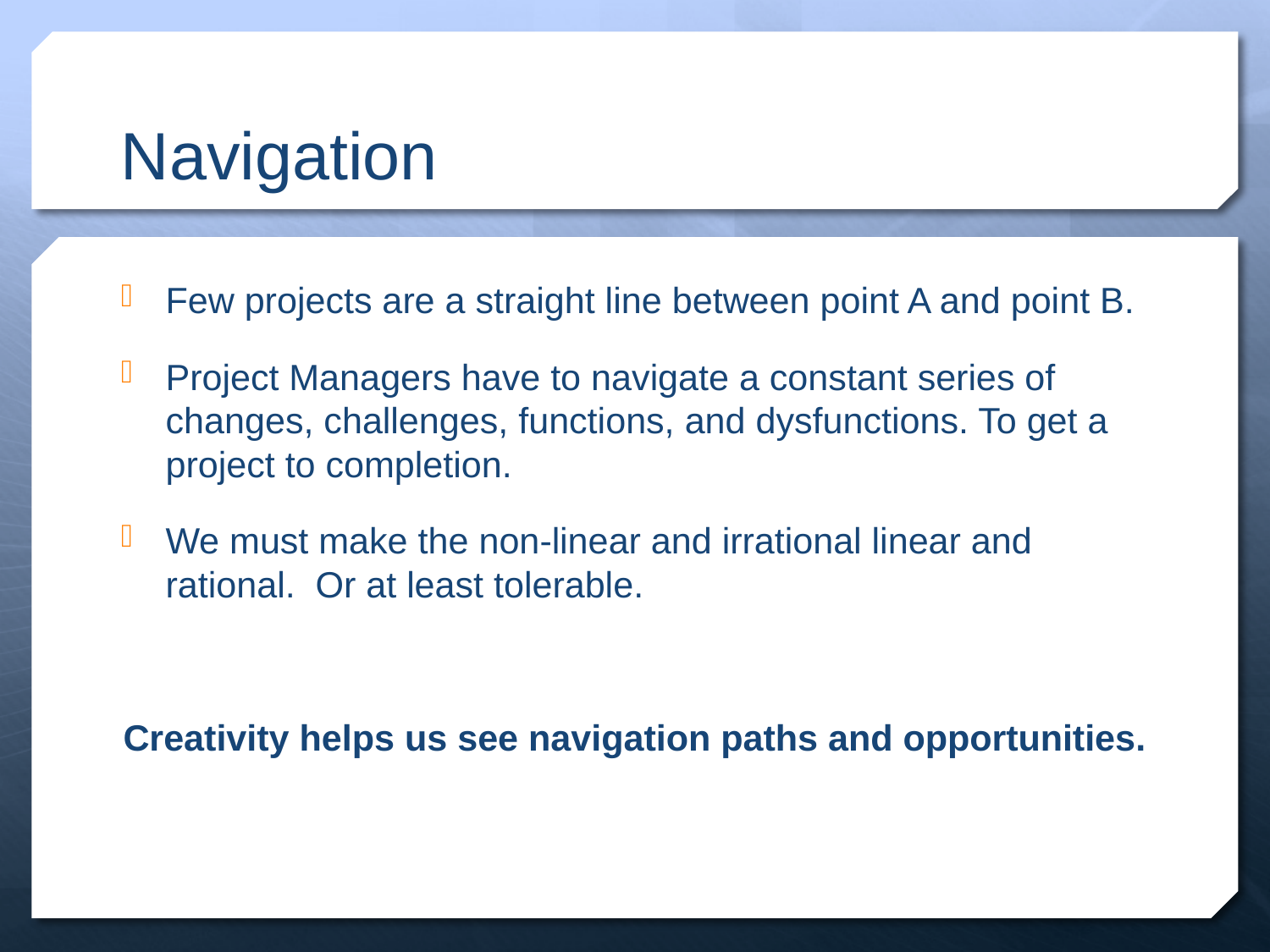

# Navigation
Few projects are a straight line between point A and point B.
Project Managers have to navigate a constant series of changes, challenges, functions, and dysfunctions. To get a project to completion.
We must make the non-linear and irrational linear and rational.  Or at least tolerable.

Creativity helps us see navigation paths and opportunities.